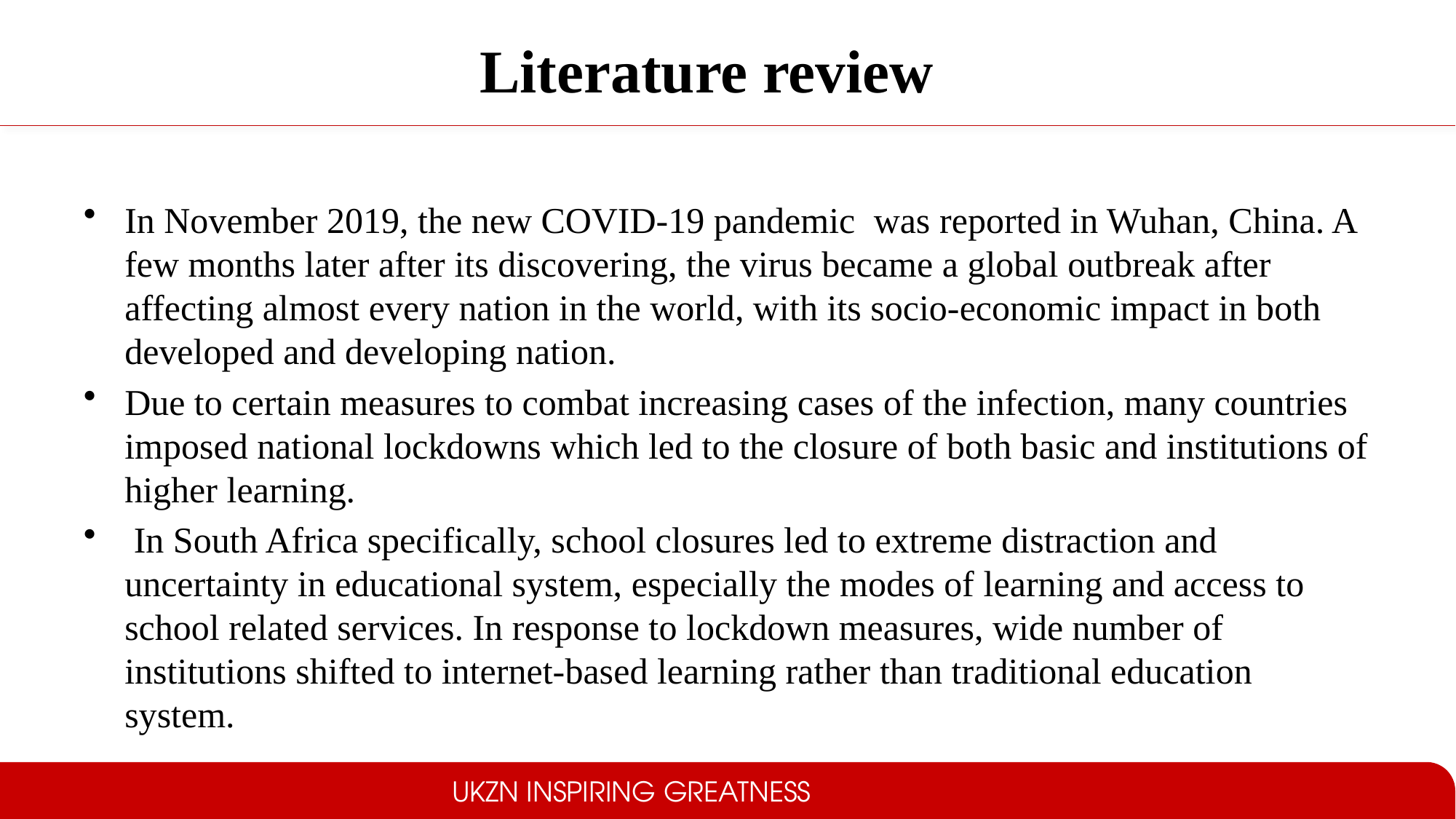

# Literature review
In November 2019, the new COVID-19 pandemic  was reported in Wuhan, China. A few months later after its discovering, the virus became a global outbreak after affecting almost every nation in the world, with its socio-economic impact in both developed and developing nation.
Due to certain measures to combat increasing cases of the infection, many countries imposed national lockdowns which led to the closure of both basic and institutions of higher learning.
 In South Africa specifically, school closures led to extreme distraction and uncertainty in educational system, especially the modes of learning and access to school related services. In response to lockdown measures, wide number of institutions shifted to internet-based learning rather than traditional education system.